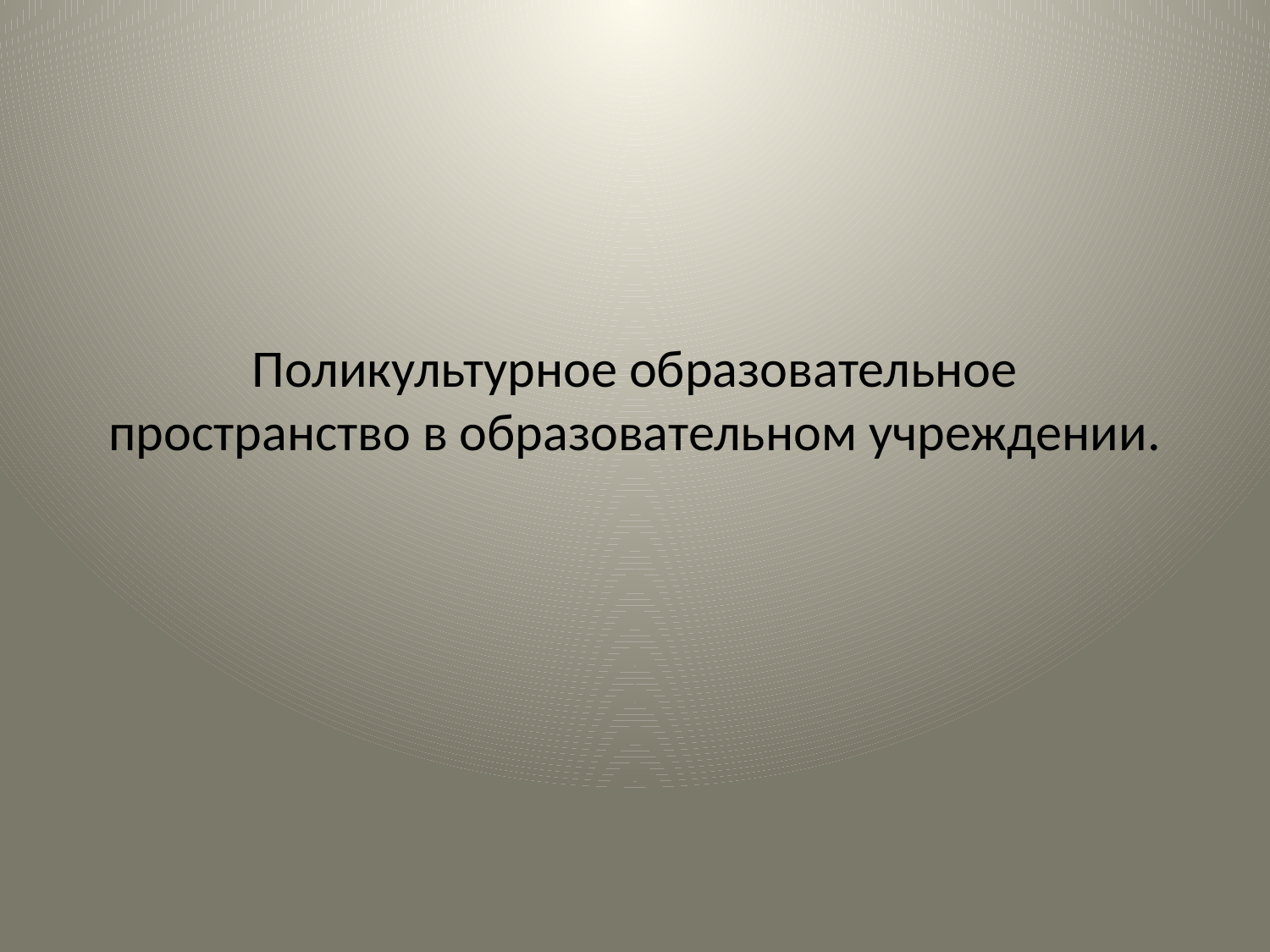

# Поликультурное образовательное пространство в образовательном учреждении.